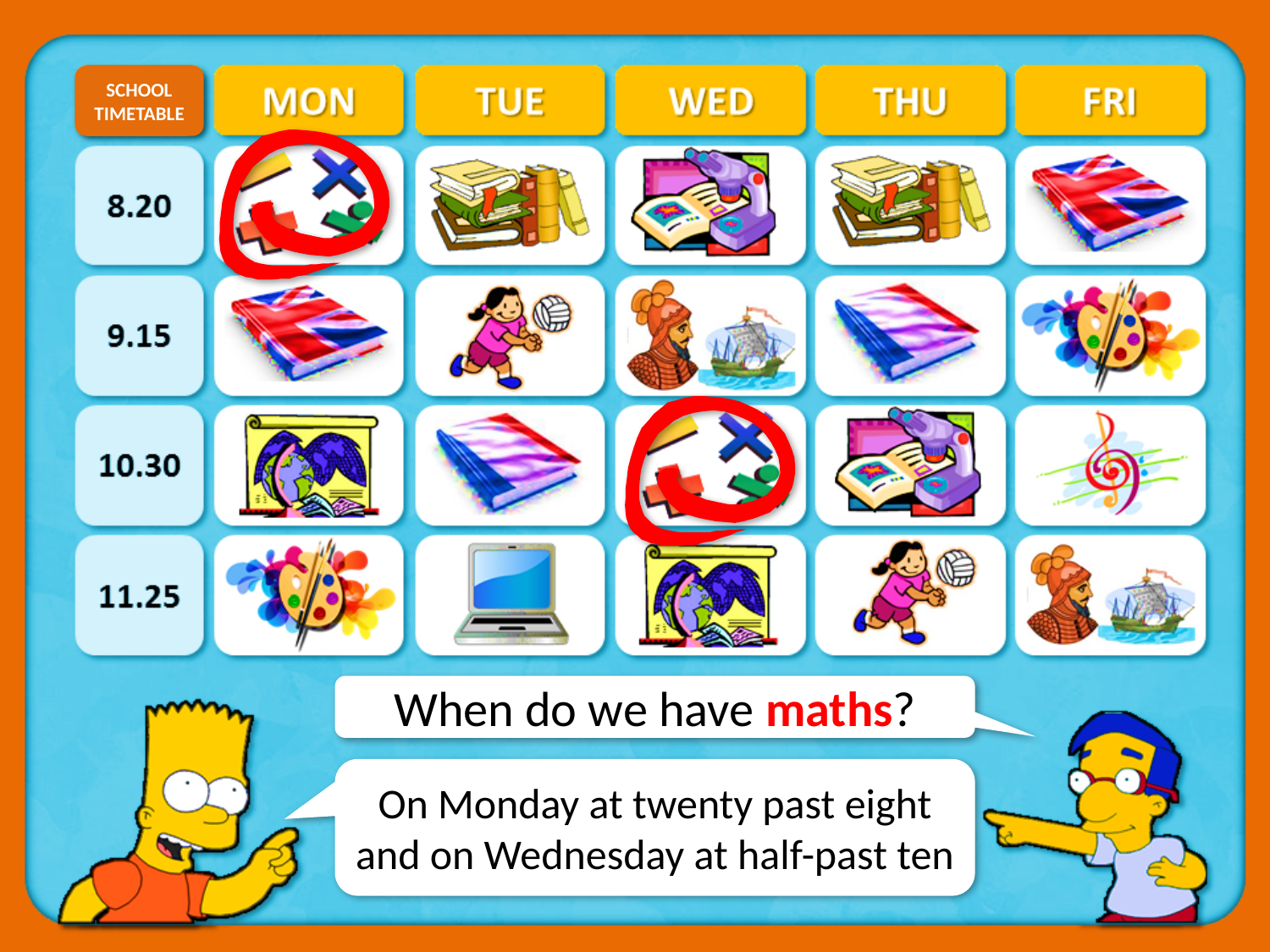

SCHOOL TIMETABLE

When do we have maths?
On Monday at twenty past eight and on Wednesday at half-past ten
CHECK